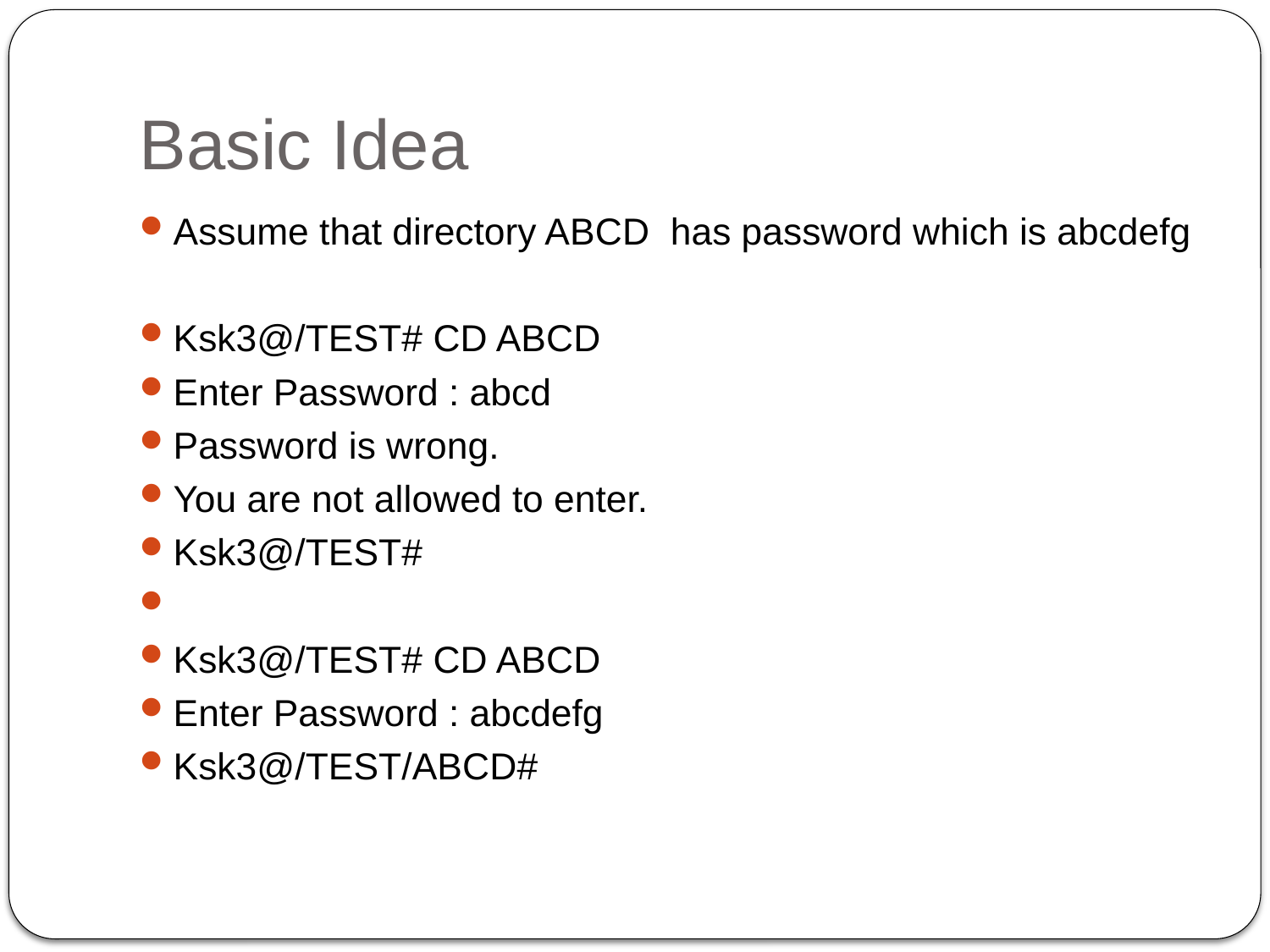

# Basic Idea
Assume that directory ABCD  has password which is abcdefg

Ksk3@/TEST# CD ABCD
Enter Password : abcd
Password is wrong.
You are not allowed to enter.
Ksk3@/TEST#

Ksk3@/TEST# CD ABCD
Enter Password : abcdefg
Ksk3@/TEST/ABCD#